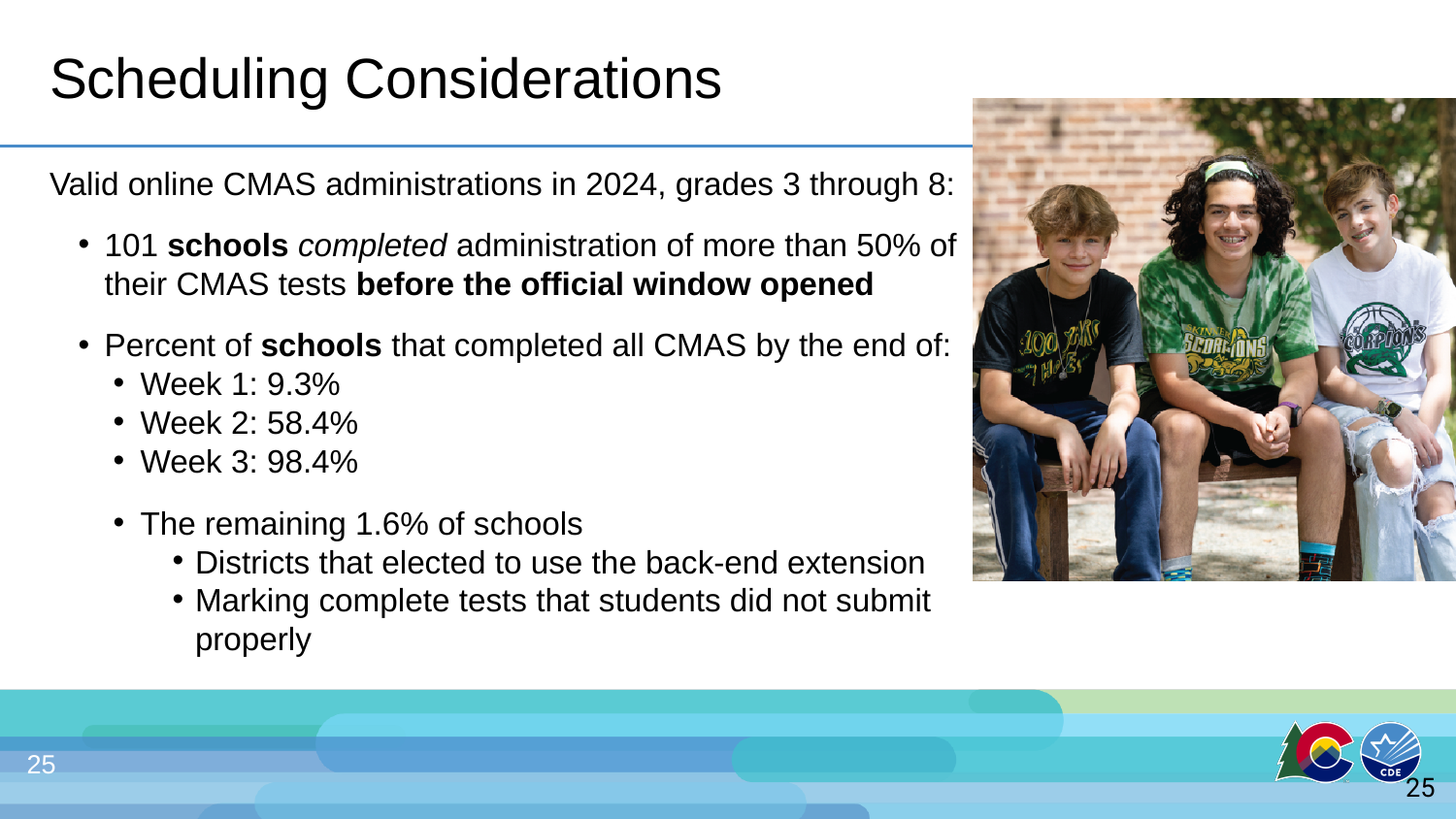

# Scheduling Considerations
Valid online CMAS administrations in 2024, grades 3 through 8:
101 schools completed administration of more than 50% of their CMAS tests before the official window opened
Percent of schools that completed all CMAS by the end of:
Week 1: 9.3%
Week 2: 58.4%
Week 3: 98.4%
The remaining 1.6% of schools
Districts that elected to use the back-end extension
Marking complete tests that students did not submit properly
25